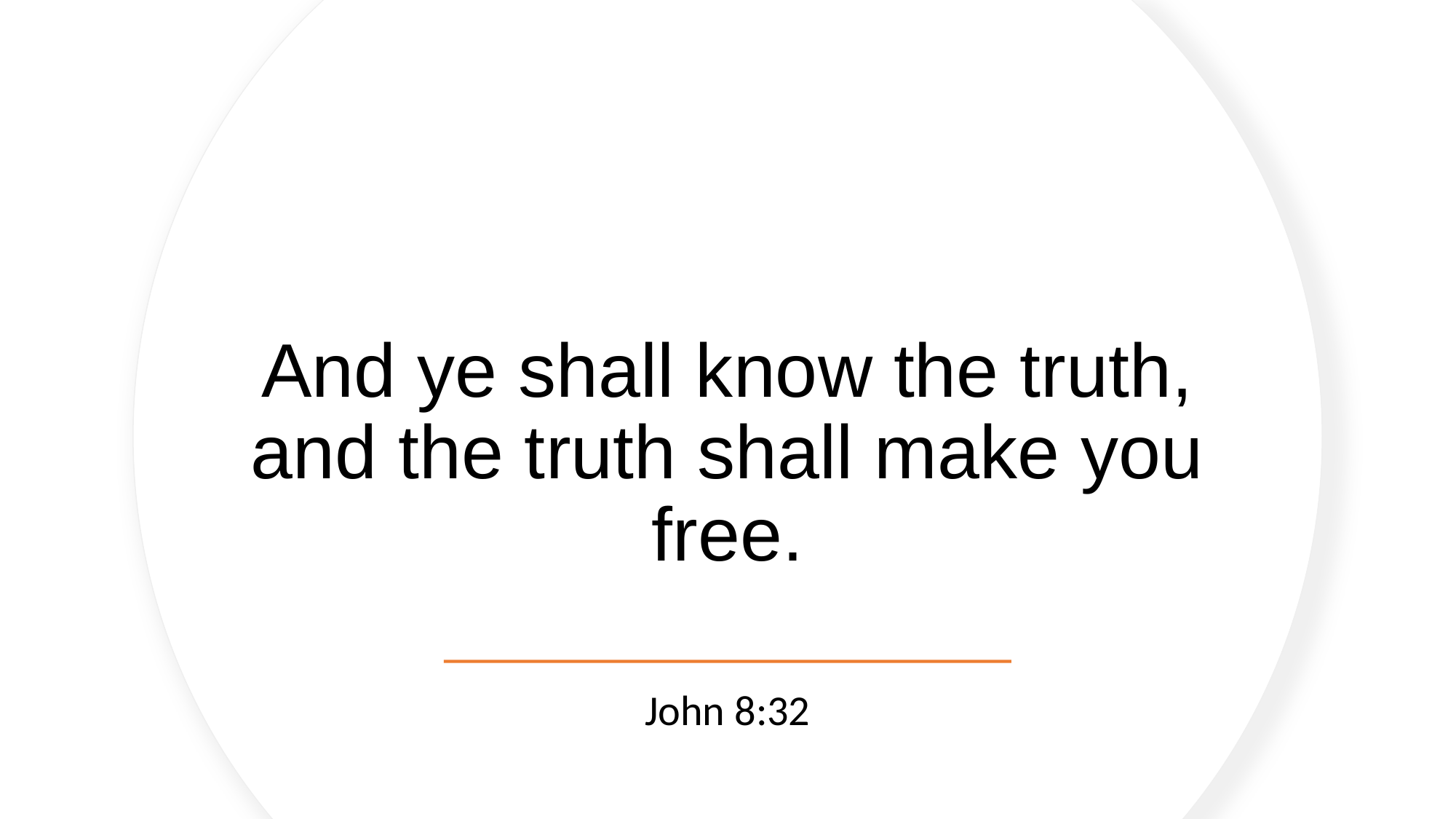

# And ye shall know the truth, and the truth shall make you free.

John 8:32